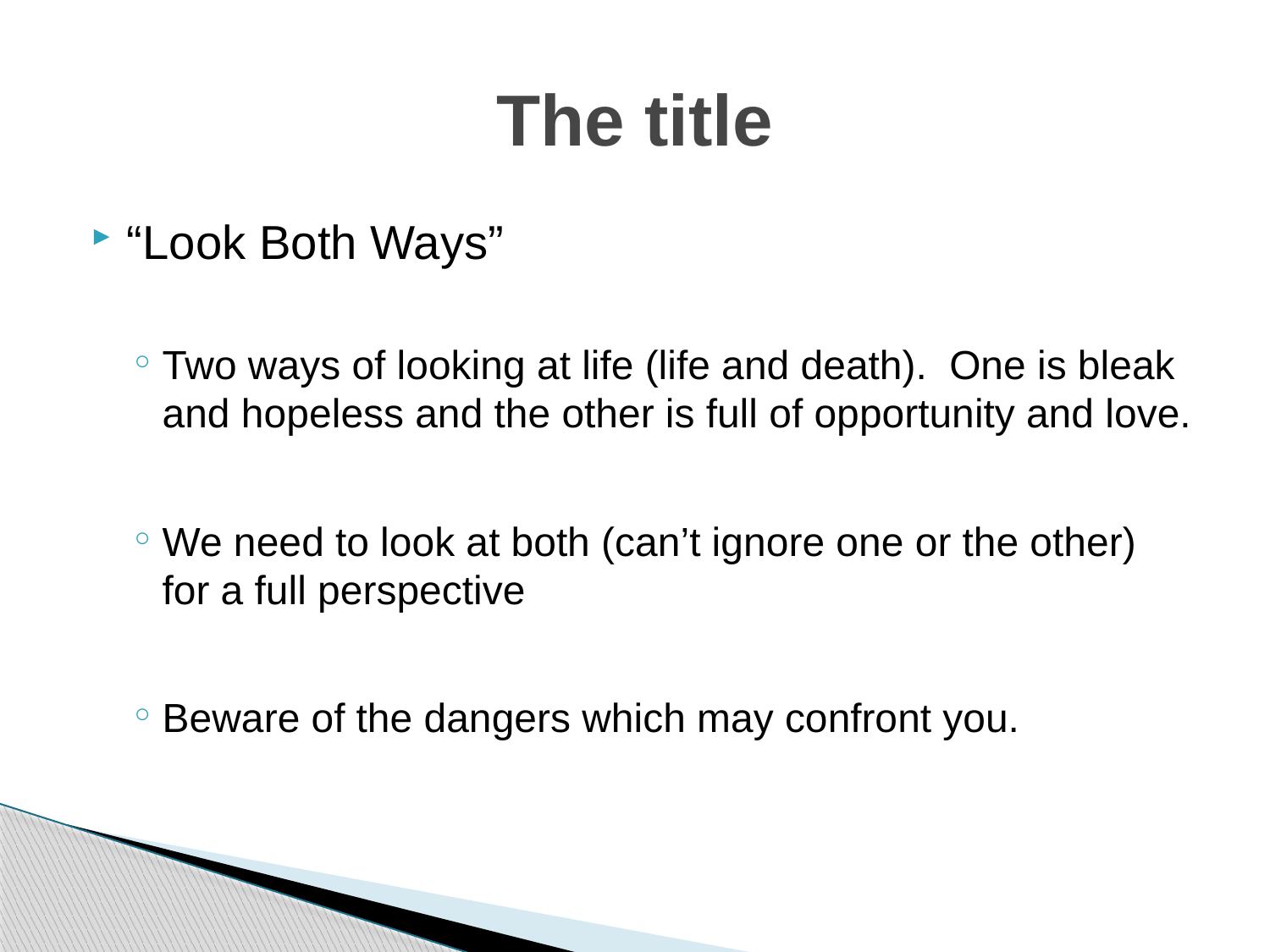

# The title
“Look Both Ways”

Two ways of looking at life (life and death).  One is bleak and hopeless and the other is full of opportunity and love.

We need to look at both (can’t ignore one or the other) for a full perspective

Beware of the dangers which may confront you.